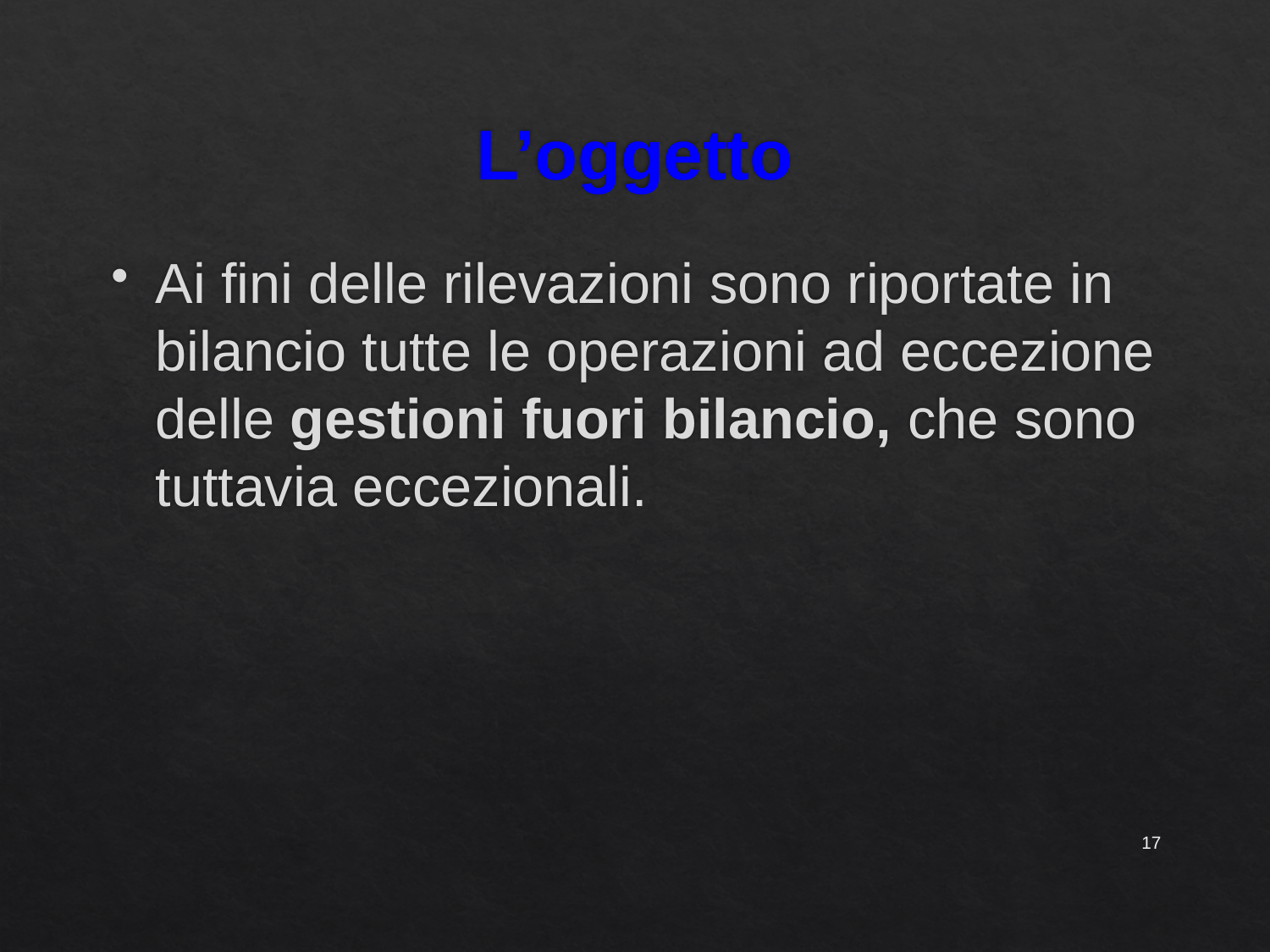

# L’oggetto
Ai fini delle rilevazioni sono riportate in bilancio tutte le operazioni ad eccezione delle gestioni fuori bilancio, che sono tuttavia eccezionali.
17